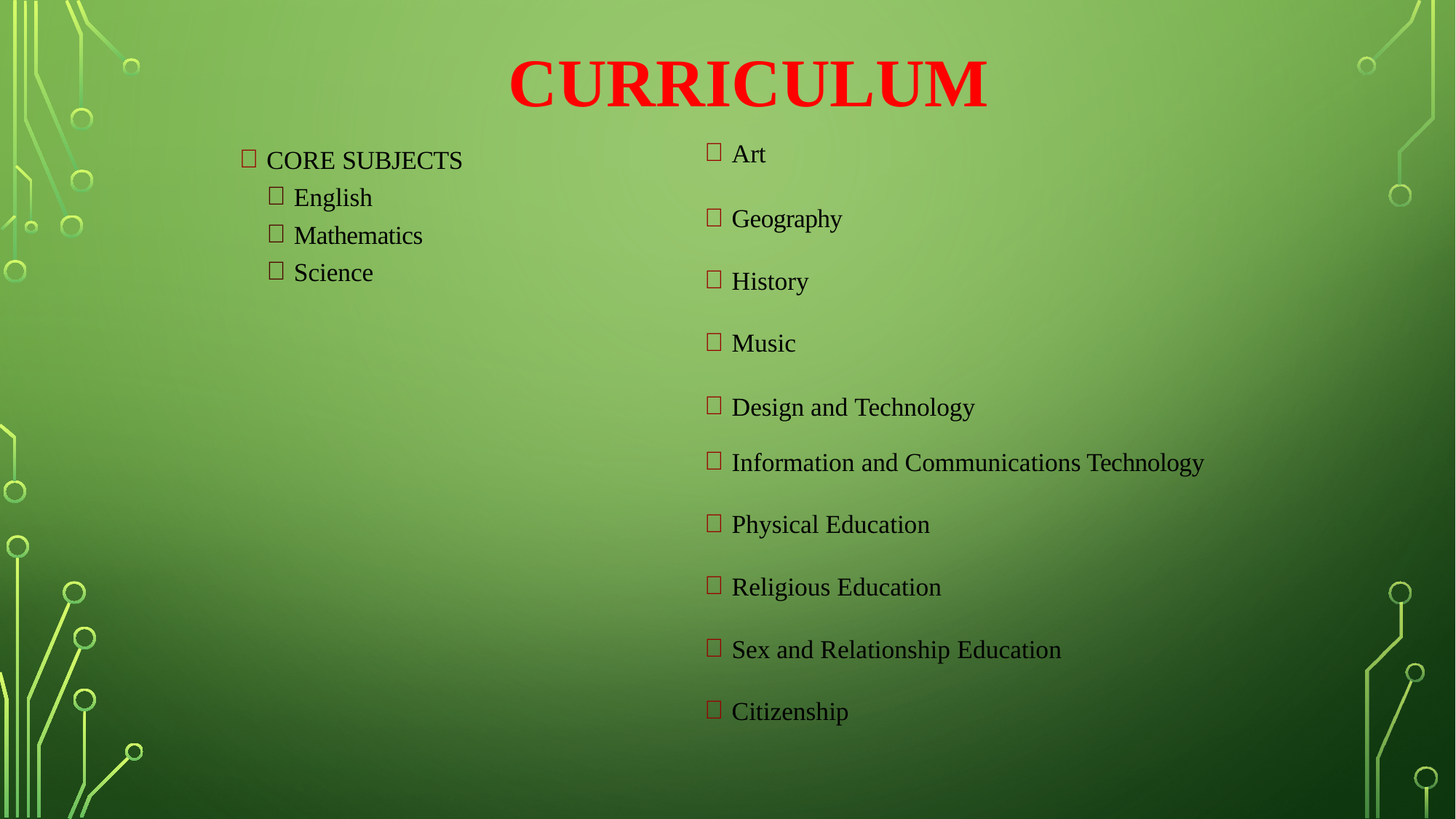

# Curriculum
CORE SUBJECTS
English
Mathematics
Science
Art

Geography

History

Music

Design and Technology
Information and Communications Technology

Physical Education

Religious Education

Sex and Relationship Education

Citizenship